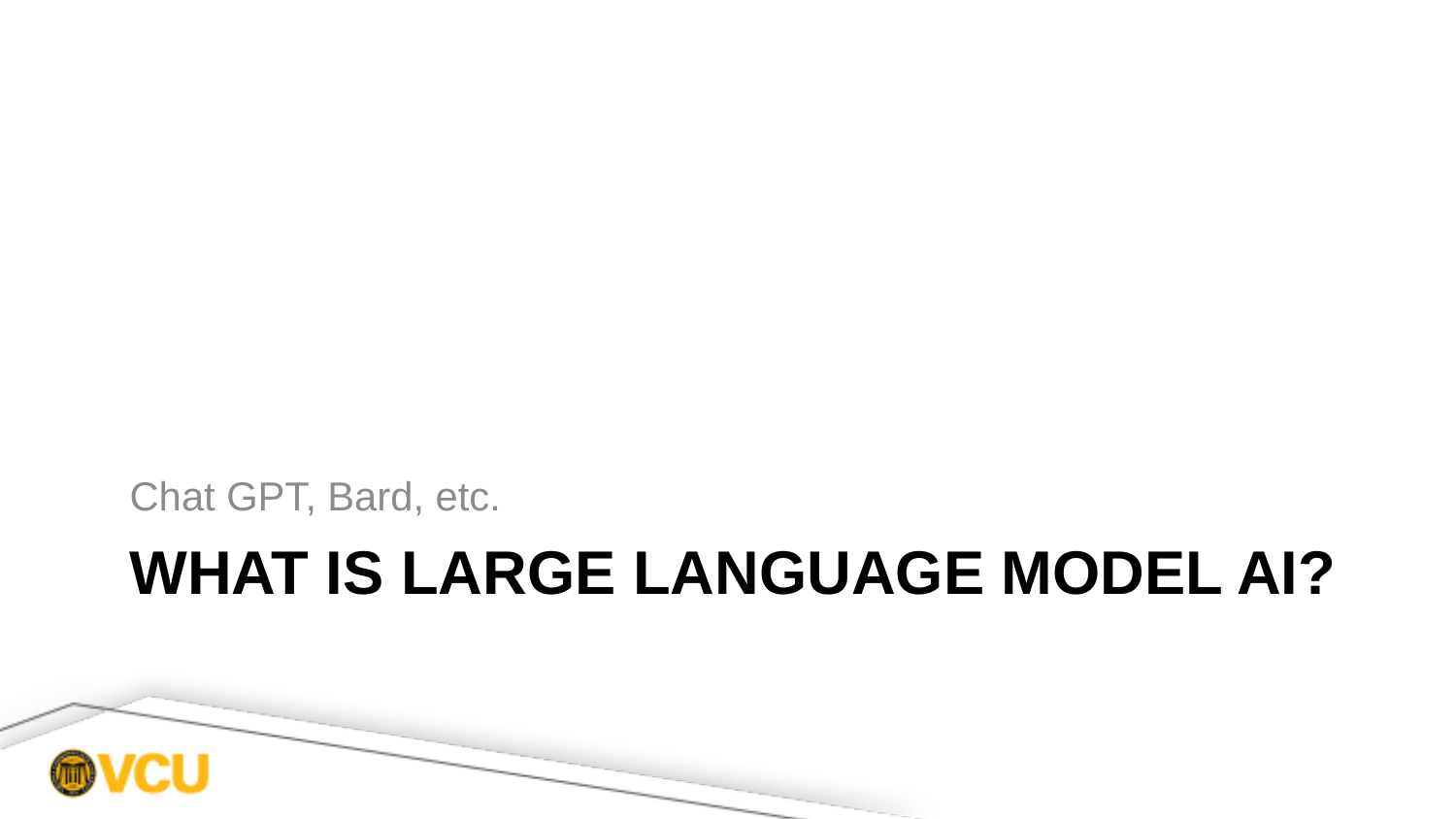

Chat GPT, Bard, etc.
# What is Large Language Model AI?